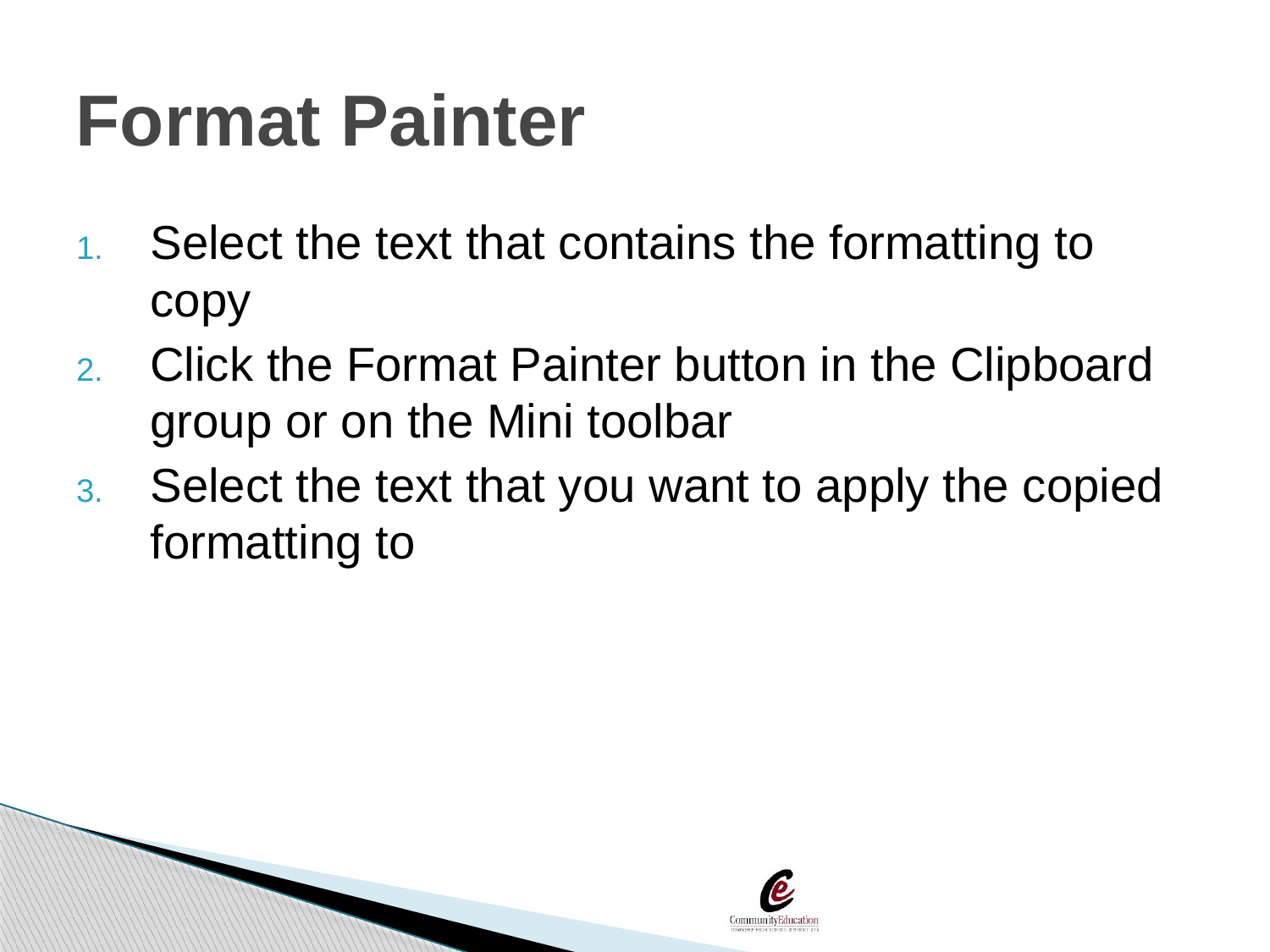

# Format Painter
Select the text that contains the formatting to copy
Click the Format Painter button in the Clipboard group or on the Mini toolbar
Select the text that you want to apply the copied formatting to